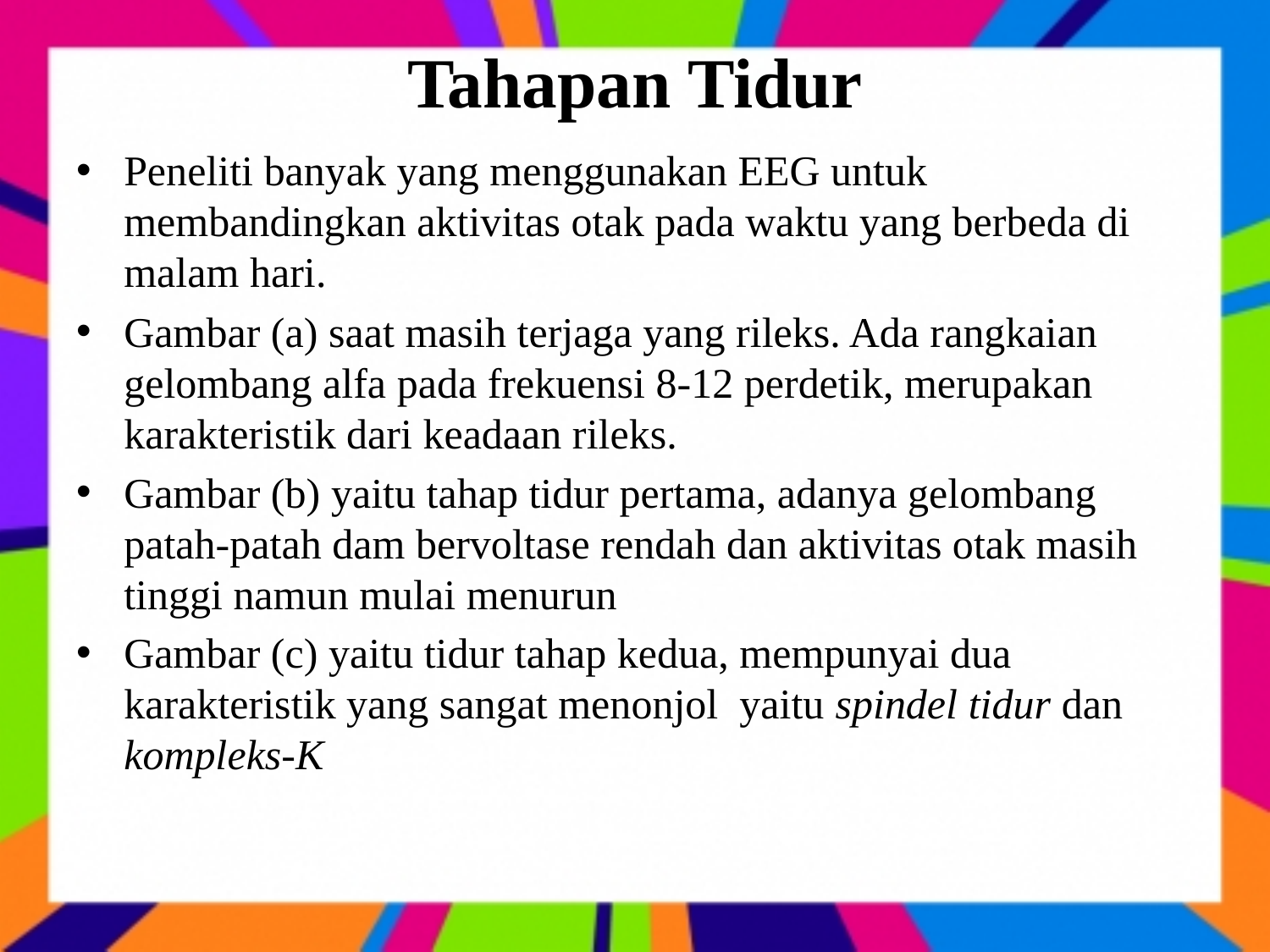

# Tahapan Tidur
Peneliti banyak yang menggunakan EEG untuk membandingkan aktivitas otak pada waktu yang berbeda di malam hari.
Gambar (a) saat masih terjaga yang rileks. Ada rangkaian gelombang alfa pada frekuensi 8-12 perdetik, merupakan karakteristik dari keadaan rileks.
Gambar (b) yaitu tahap tidur pertama, adanya gelombang patah-patah dam bervoltase rendah dan aktivitas otak masih tinggi namun mulai menurun
Gambar (c) yaitu tidur tahap kedua, mempunyai dua karakteristik yang sangat menonjol  yaitu spindel tidur dan kompleks-K